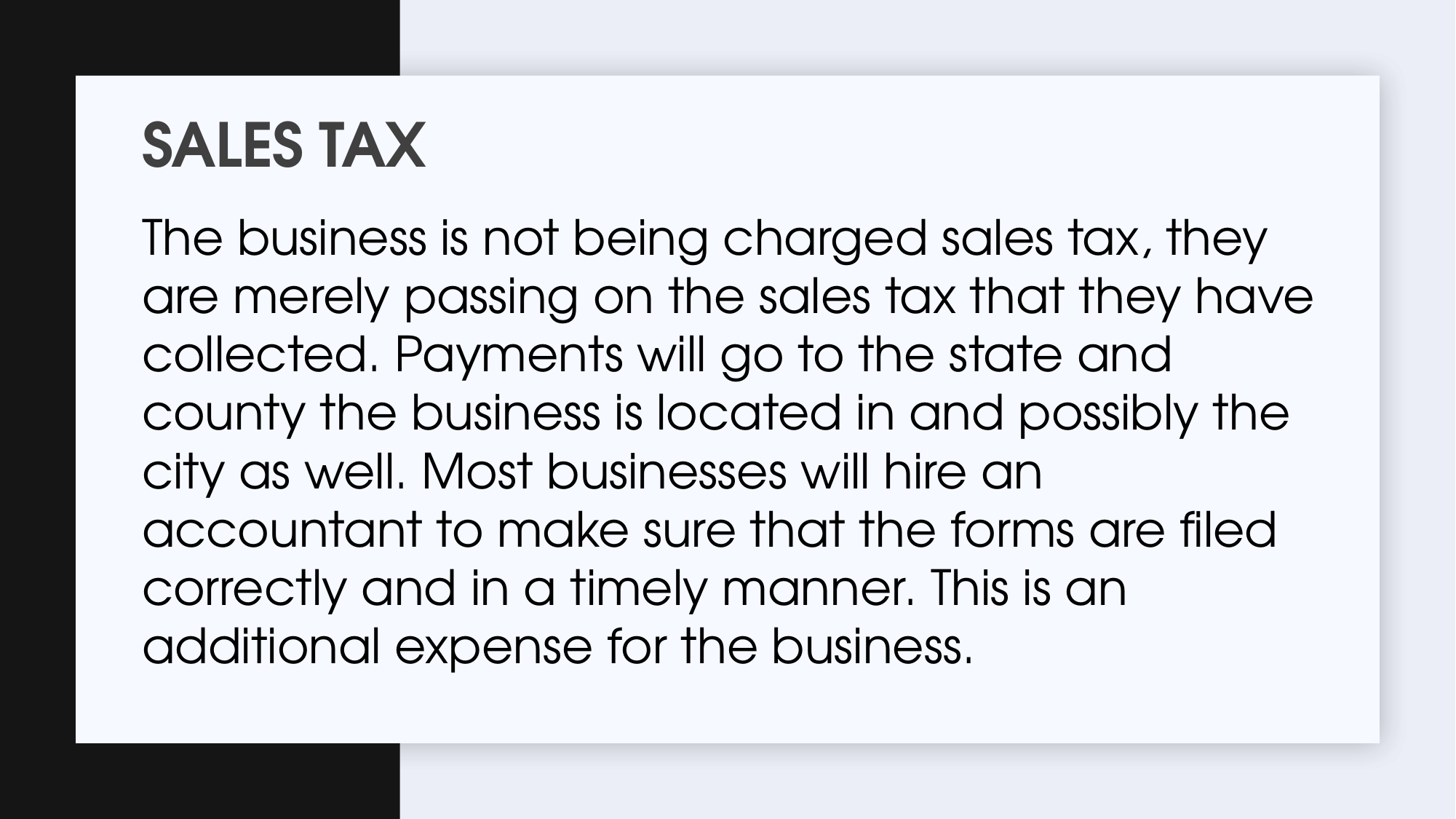

# Sales tax
The business is not being charged sales tax, they are merely passing on the sales tax that they have collected. Payments will go to the state and county the business is located in and possibly the city as well. Most businesses will hire an accountant to make sure that the forms are filed correctly and in a timely manner. This is an additional expense for the business.